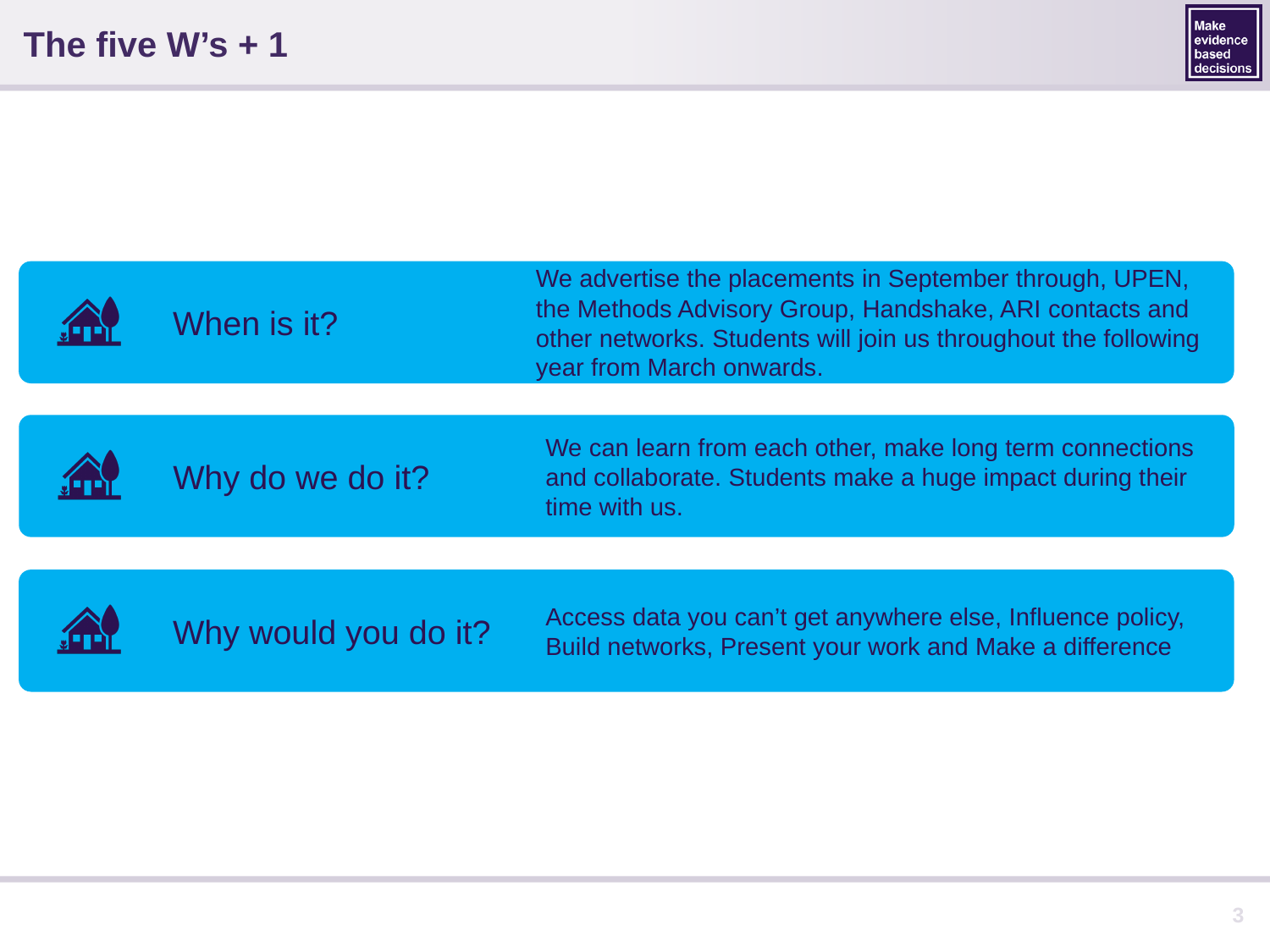

# The five W’s + 1

When is it?
We advertise the placements in September through, UPEN, the Methods Advisory Group, Handshake, ARI contacts and other networks. Students will join us throughout the following year from March onwards.

Why do we do it?
We can learn from each other, make long term connections and collaborate. Students make a huge impact during their time with us.

Why would you do it?
Access data you can’t get anywhere else, Influence policy, Build networks, Present your work and Make a difference

3